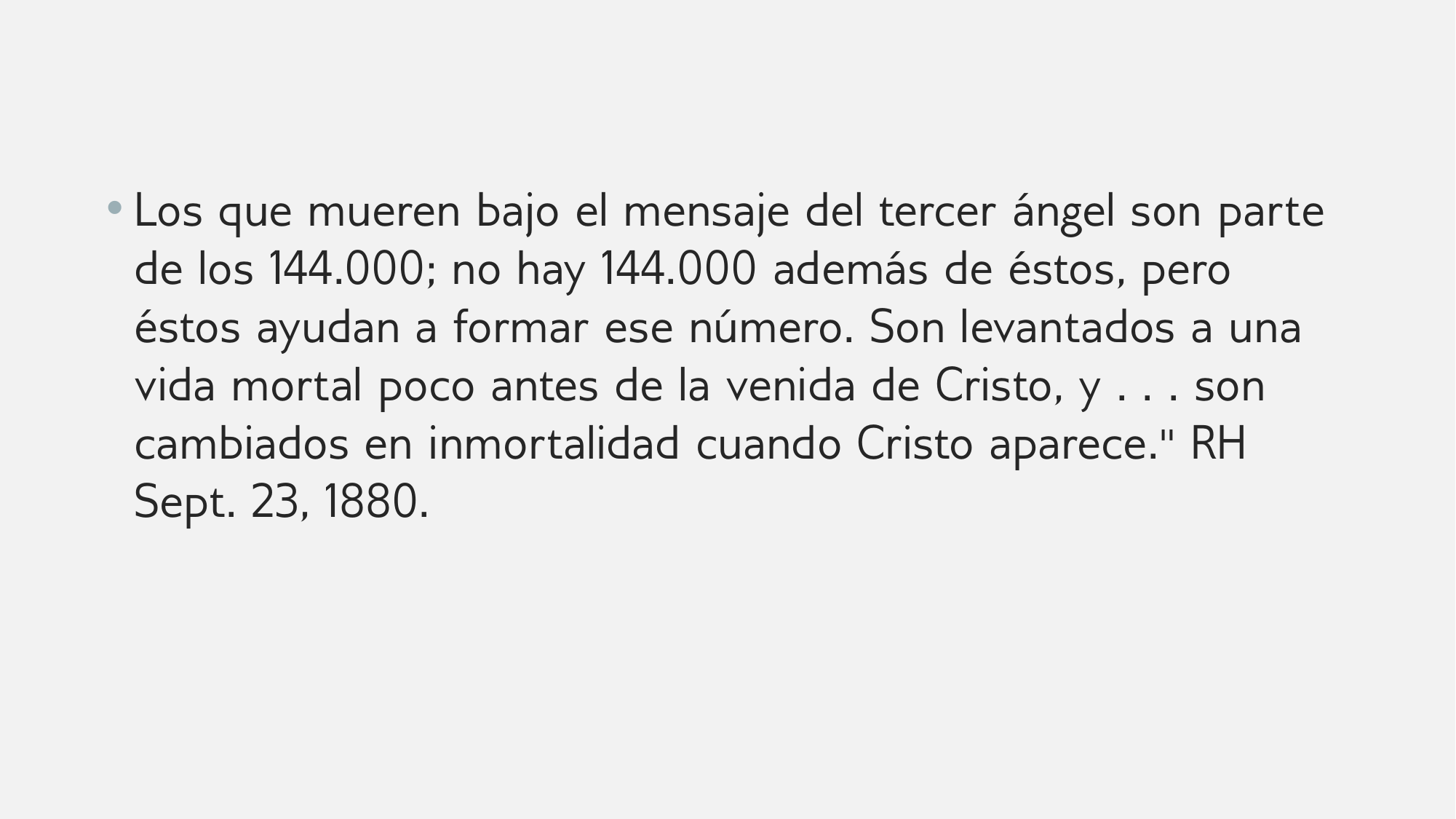

Los que mueren bajo el mensaje del tercer ángel son parte de los 144.000; no hay 144.000 además de éstos, pero éstos ayudan a formar ese número. Son levantados a una vida mortal poco antes de la venida de Cristo, y . . . son cambiados en inmortalidad cuando Cristo aparece." RH Sept. 23, 1880.